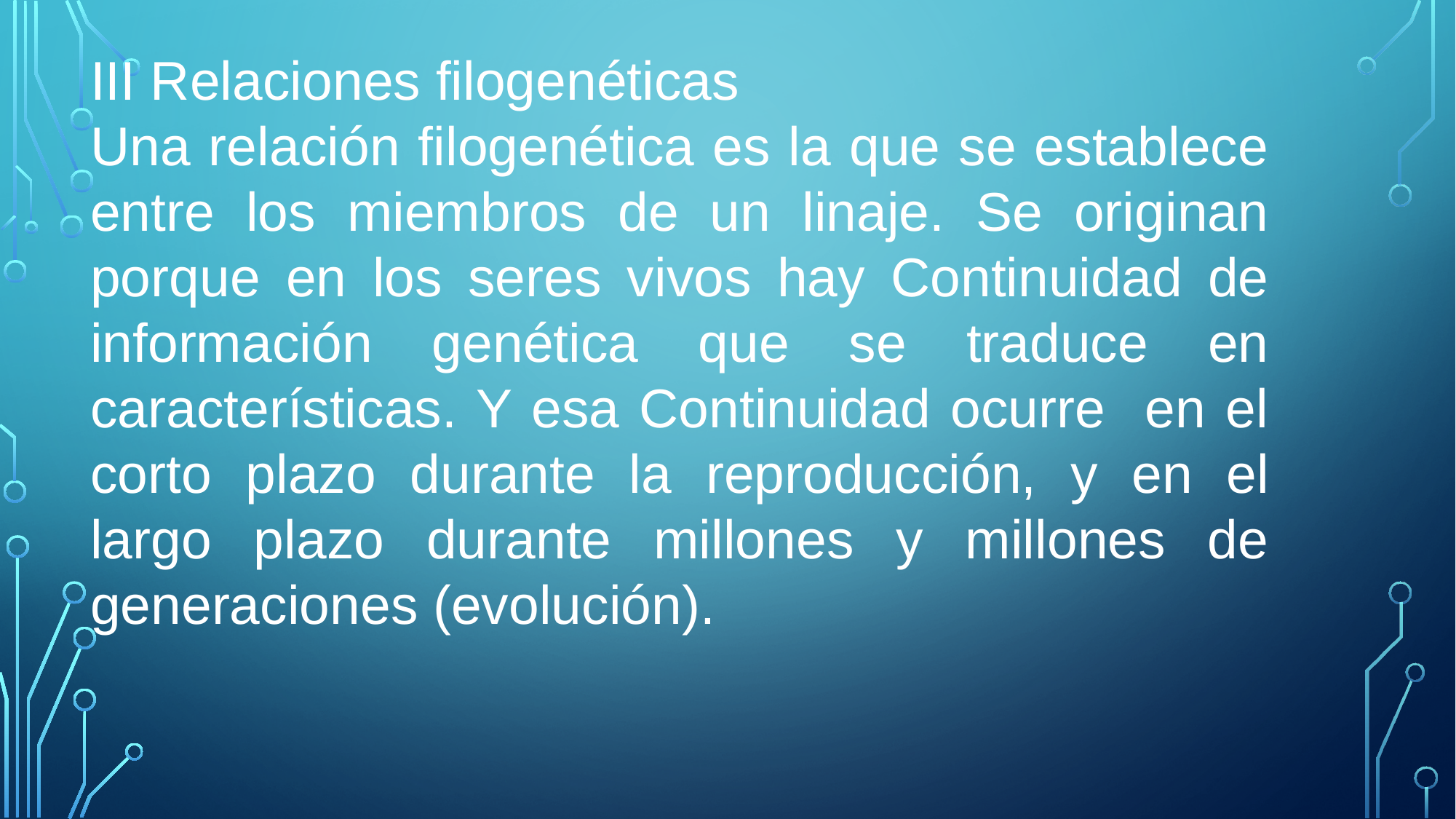

III Relaciones filogenéticas
Una relación filogenética es la que se establece entre los miembros de un linaje. Se originan porque en los seres vivos hay Continuidad de información genética que se traduce en características. Y esa Continuidad ocurre  en el corto plazo durante la reproducción, y en el largo plazo durante millones y millones de generaciones (evolución).